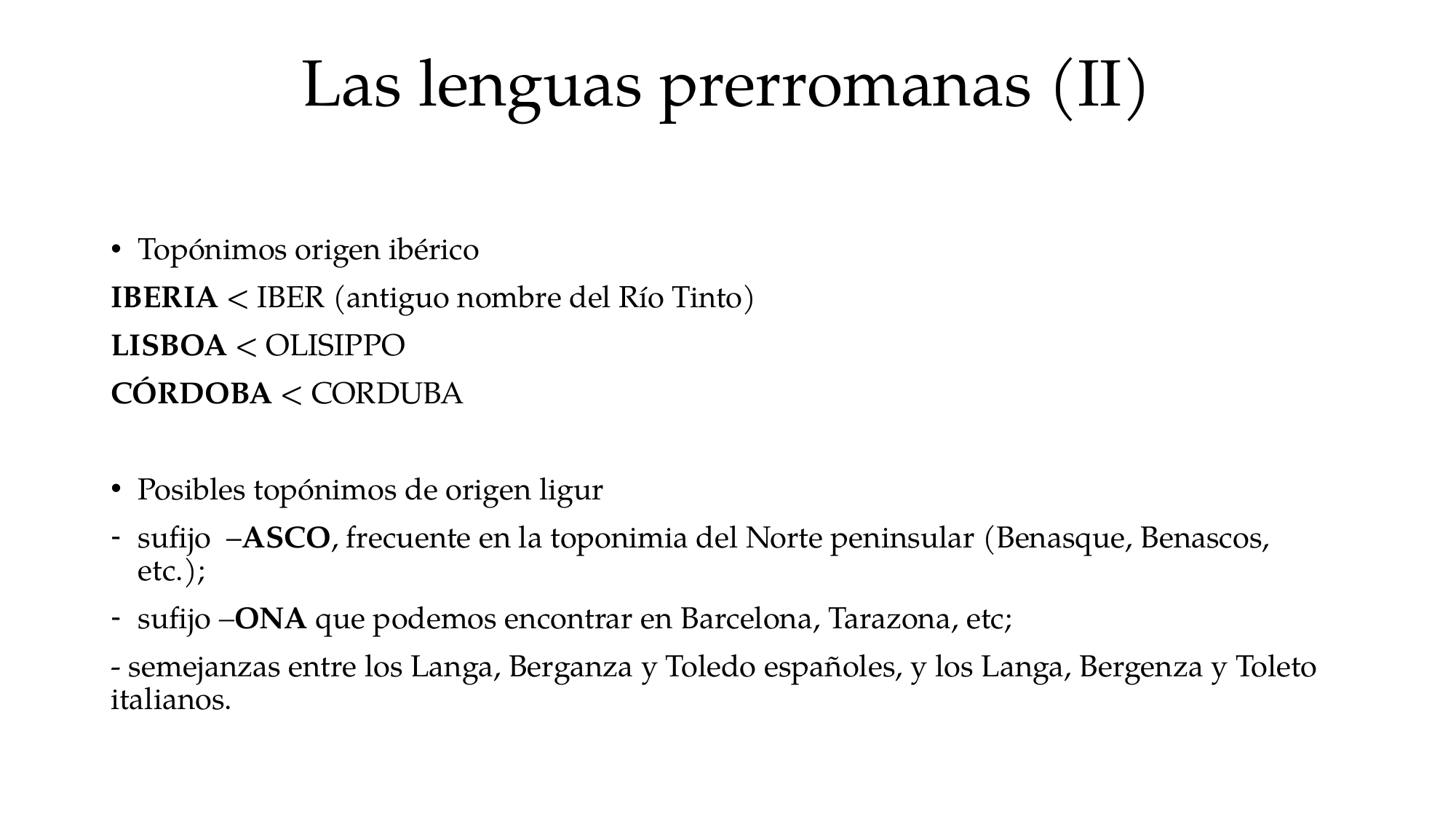

# Las lenguas prerromanas (II)
Topónimos origen ibérico
IBERIA < IBER (antiguo nombre del Río Tinto)
LISBOA < OLISIPPO
CÓRDOBA < CORDUBA

Posibles topónimos de origen ligur
sufijo  –ASCO, frecuente en la toponimia del Norte peninsular (Benasque, Benascos, etc.);
sufijo –ONA que podemos encontrar en Barcelona, Tarazona, etc;
- semejanzas entre los Langa, Berganza y Toledo españoles, y los Langa, Bergenza y Toleto italianos.